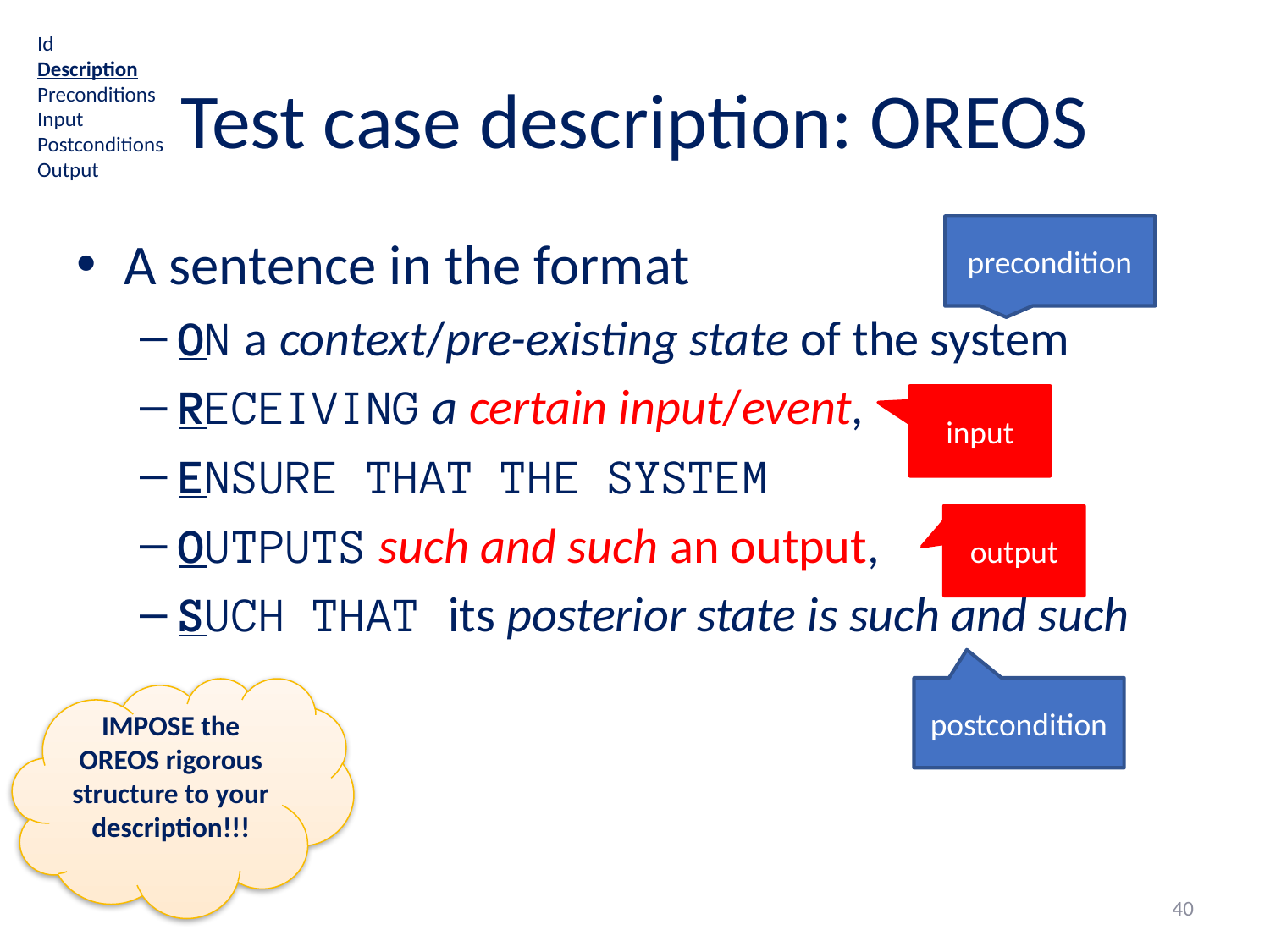

Id
Description
Preconditions
Input
Postconditions
Output
# Test case description: OREOS
precondition
A sentence in the format
ON a context/pre-existing state of the system
RECEIVING a certain input/event,
ENSURE THAT THE SYSTEM
OUTPUTS such and such an output,
SUCH THAT its posterior state is such and such

input
output
IMPOSE the OREOS rigorous structure to your description!!!

postcondition
40